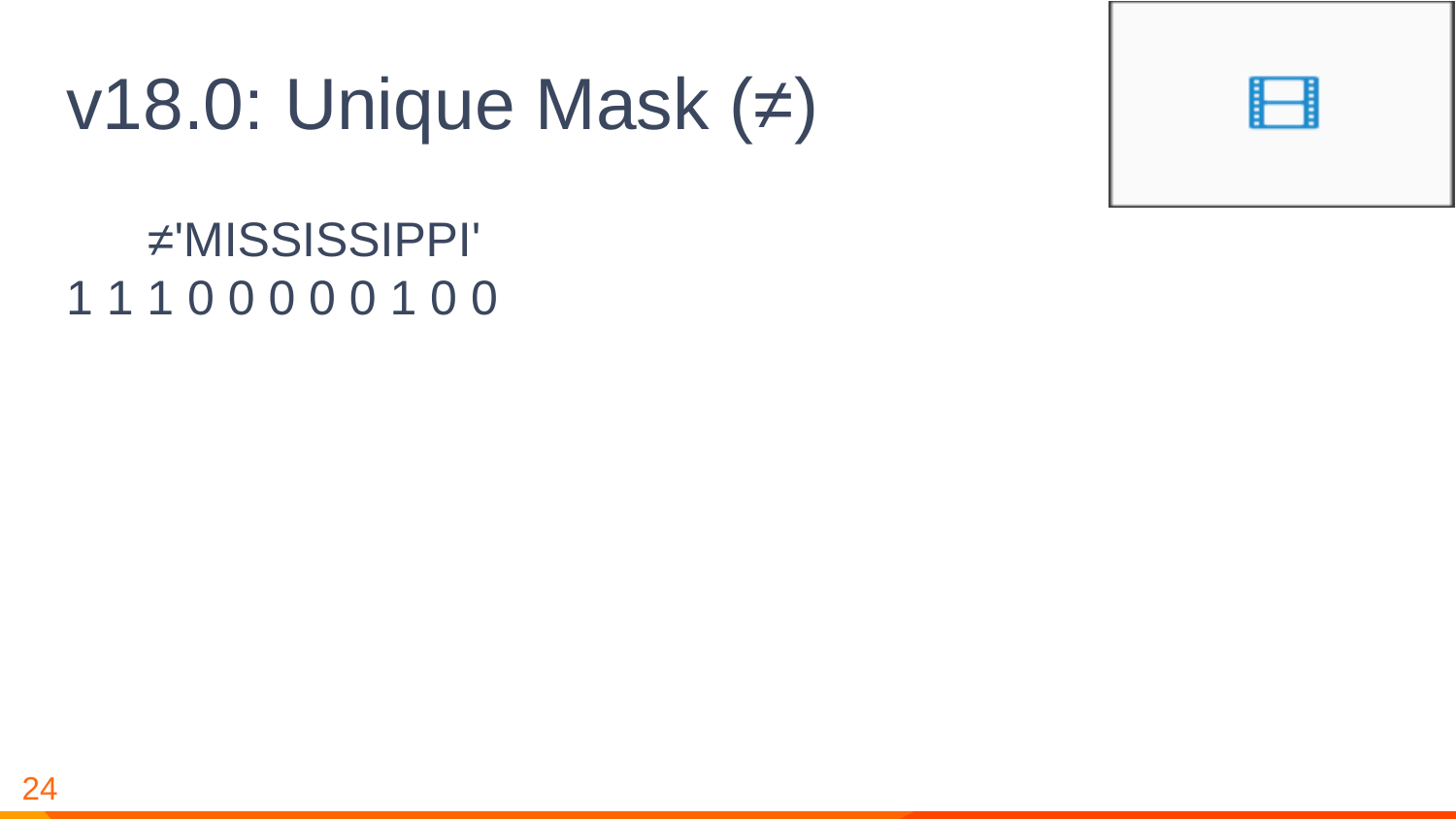

# v18.0: Unique Mask (≠)
      ≠'MISSISSIPPI'
1 1 1 0 0 0 0 0 1 0 0